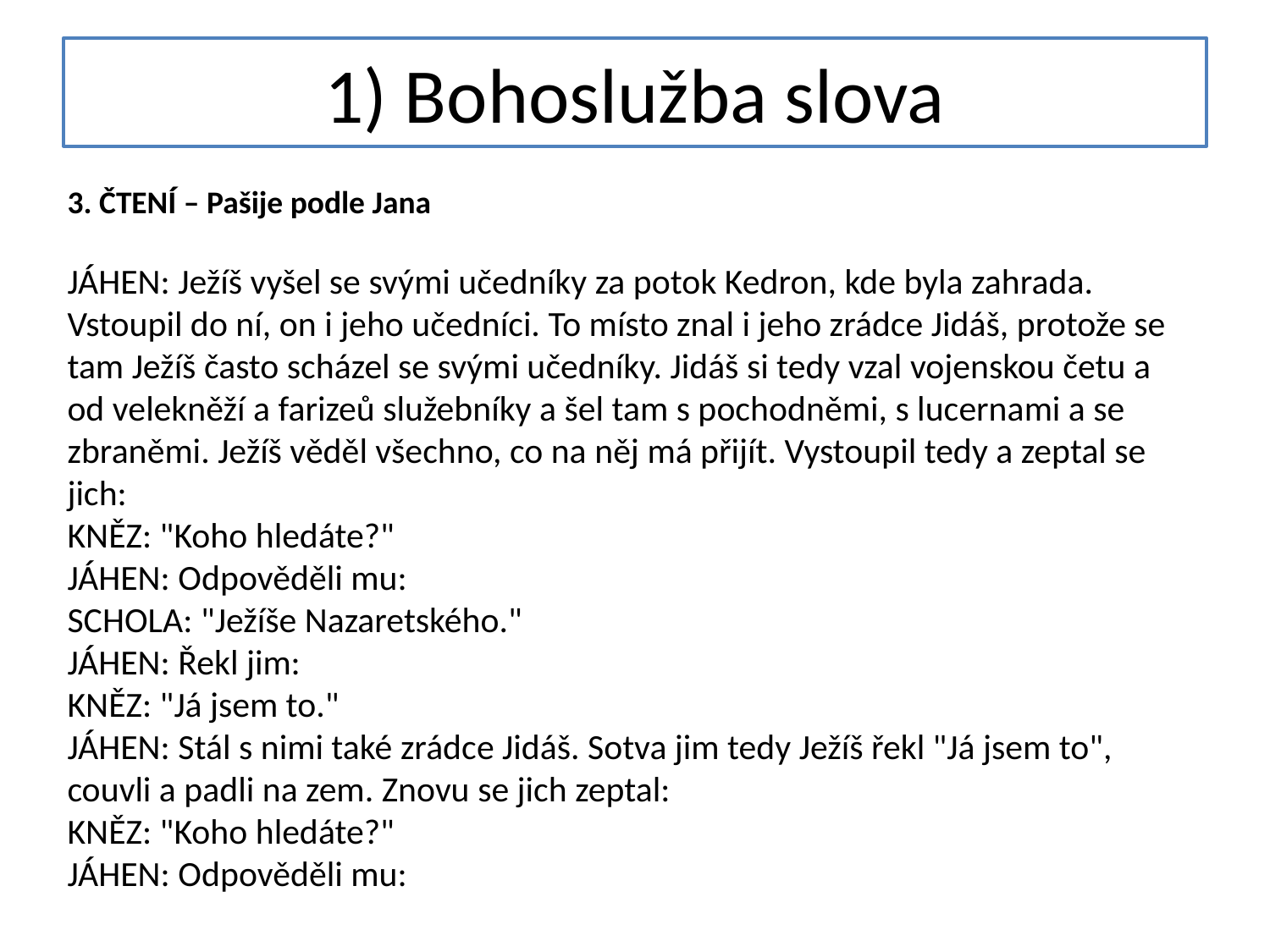

# 1) Bohoslužba slova
3. ČTENÍ – Pašije podle Jana

JÁHEN: Ježíš vyšel se svými učedníky za potok Kedron, kde byla zahrada. Vstoupil do ní, on i jeho učedníci. To místo znal i jeho zrádce Jidáš, protože se tam Ježíš často scházel se svými učedníky. Jidáš si tedy vzal vojenskou četu a od velekněží a farizeů služebníky a šel tam s pochodněmi, s lucernami a se zbraněmi. Ježíš věděl všechno, co na něj má přijít. Vystoupil tedy a zeptal se jich:
KNĚZ: "Koho hledáte?"
JÁHEN: Odpověděli mu:
SCHOLA: "Ježíše Nazaretského."
JÁHEN: Řekl jim:
KNĚZ: "Já jsem to."
JÁHEN: Stál s nimi také zrádce Jidáš. Sotva jim tedy Ježíš řekl "Já jsem to", couvli a padli na zem. Znovu se jich zeptal:
KNĚZ: "Koho hledáte?"
JÁHEN: Odpověděli mu: